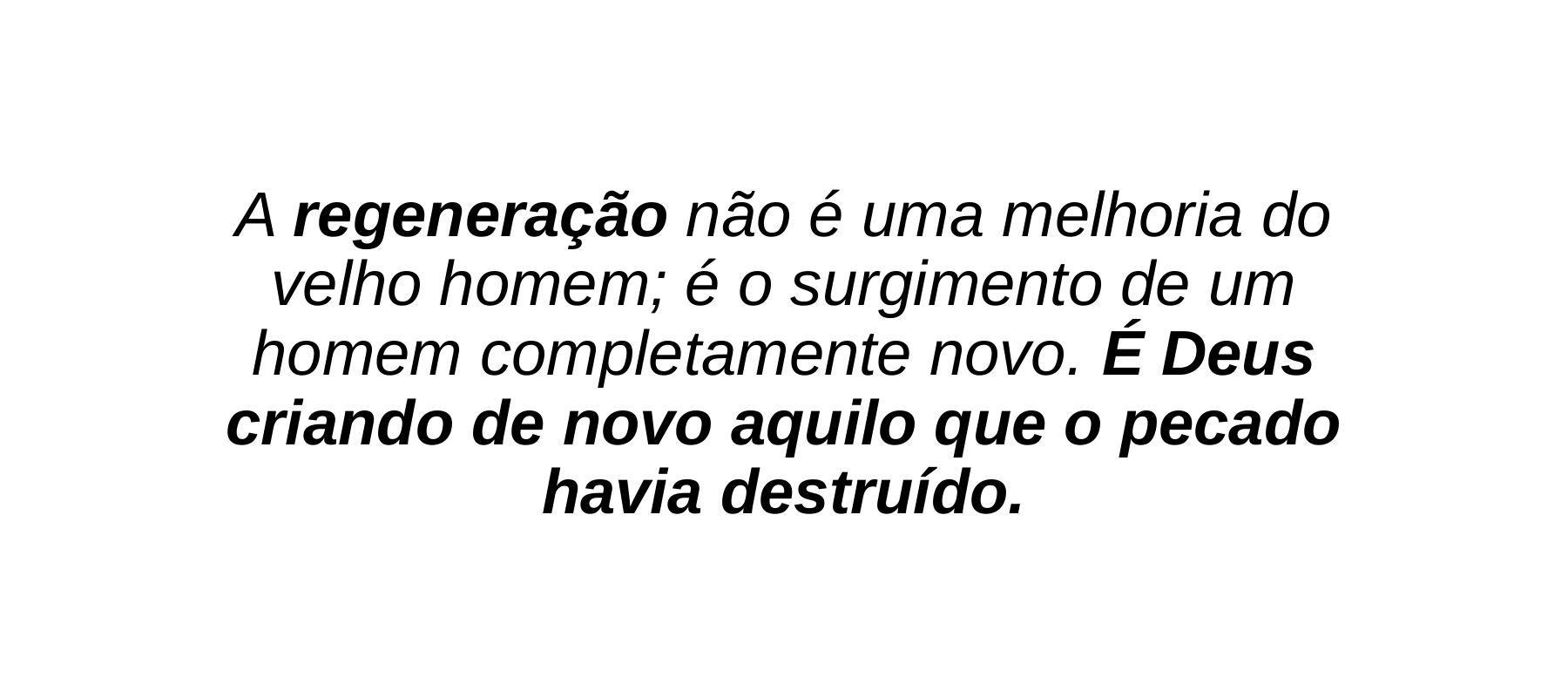

A regeneração não é uma melhoria do velho homem; é o surgimento de um homem completamente novo. É Deus criando de novo aquilo que o pecado havia destruído.